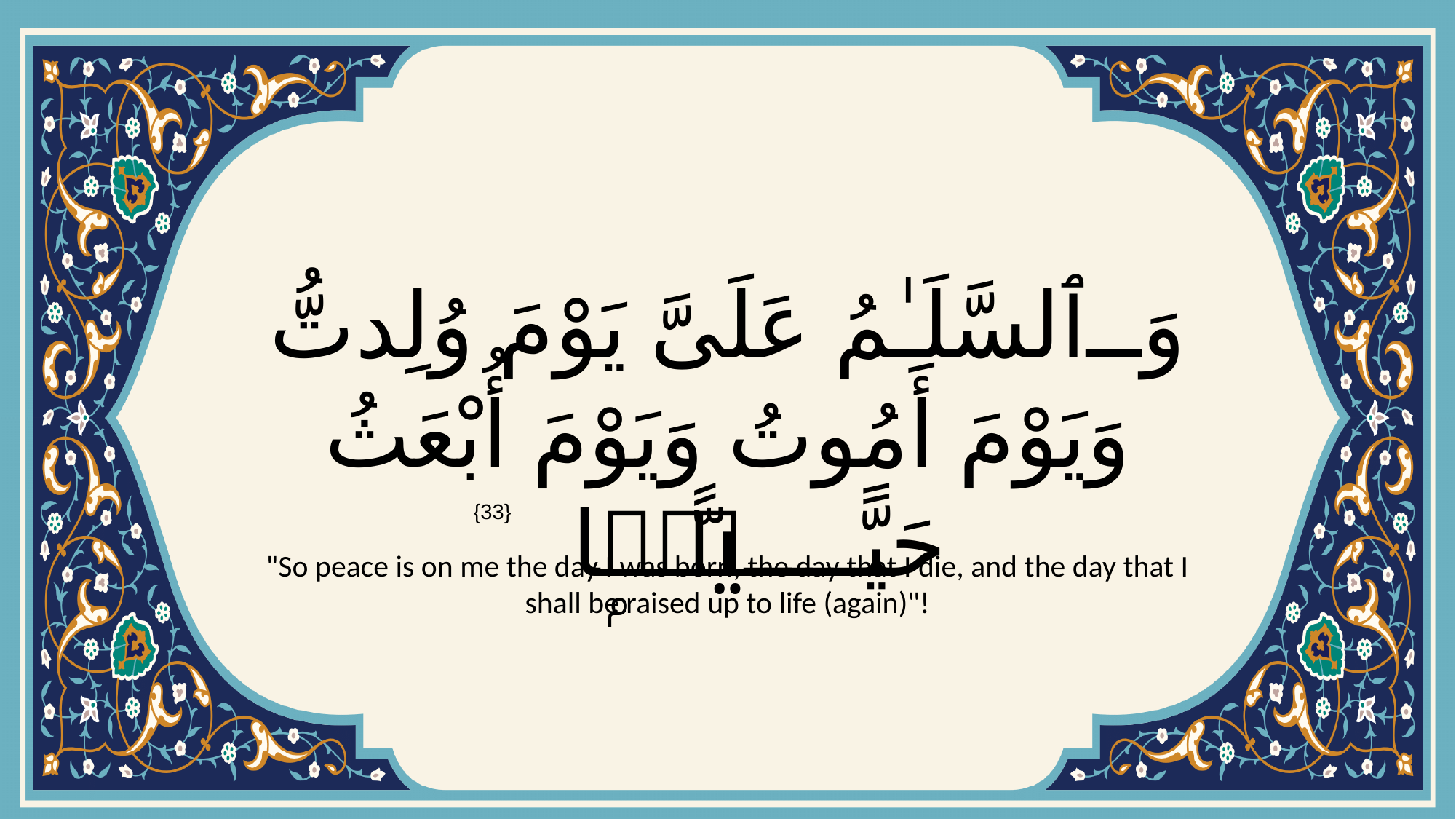

# وَٱلسَّلَـٰمُ عَلَىَّ يَوْمَ وُلِدتُّ وَيَوْمَ أَمُوتُ وَيَوْمَ أُبْعَثُ حَيًّۭا
{33}
"So peace is on me the day I was born, the day that I die, and the day that I shall be raised up to life (again)"!